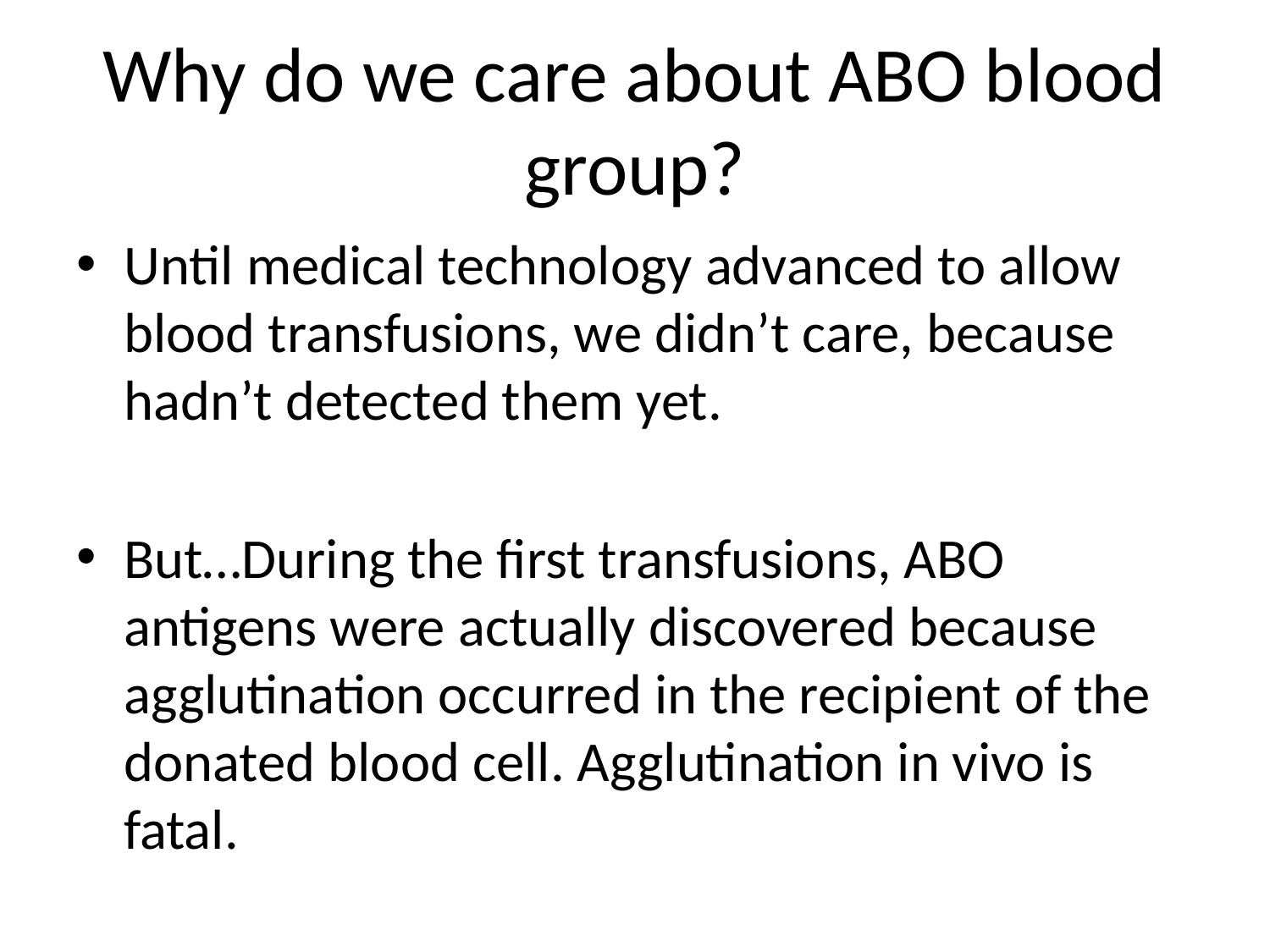

# Why do we care about ABO blood group?
Until medical technology advanced to allow blood transfusions, we didn’t care, because hadn’t detected them yet.

But…During the first transfusions, ABO antigens were actually discovered because agglutination occurred in the recipient of the donated blood cell. Agglutination in vivo is fatal.